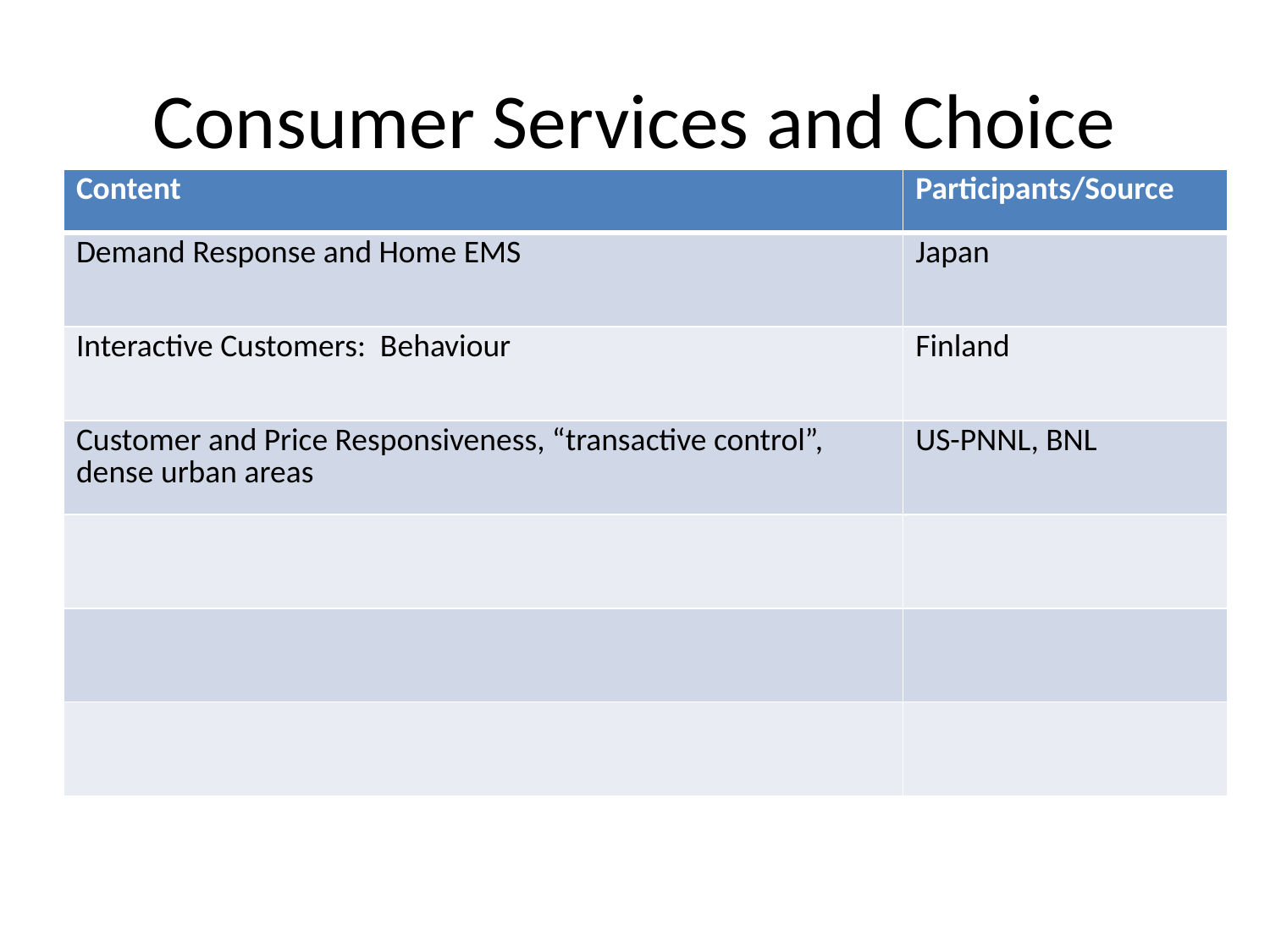

# Consumer Services and Choice
| Content | Participants/Source |
| --- | --- |
| Demand Response and Home EMS | Japan |
| Interactive Customers: Behaviour | Finland |
| Customer and Price Responsiveness, “transactive control”, dense urban areas | US-PNNL, BNL |
|  |  |
|  |  |
|  |  |